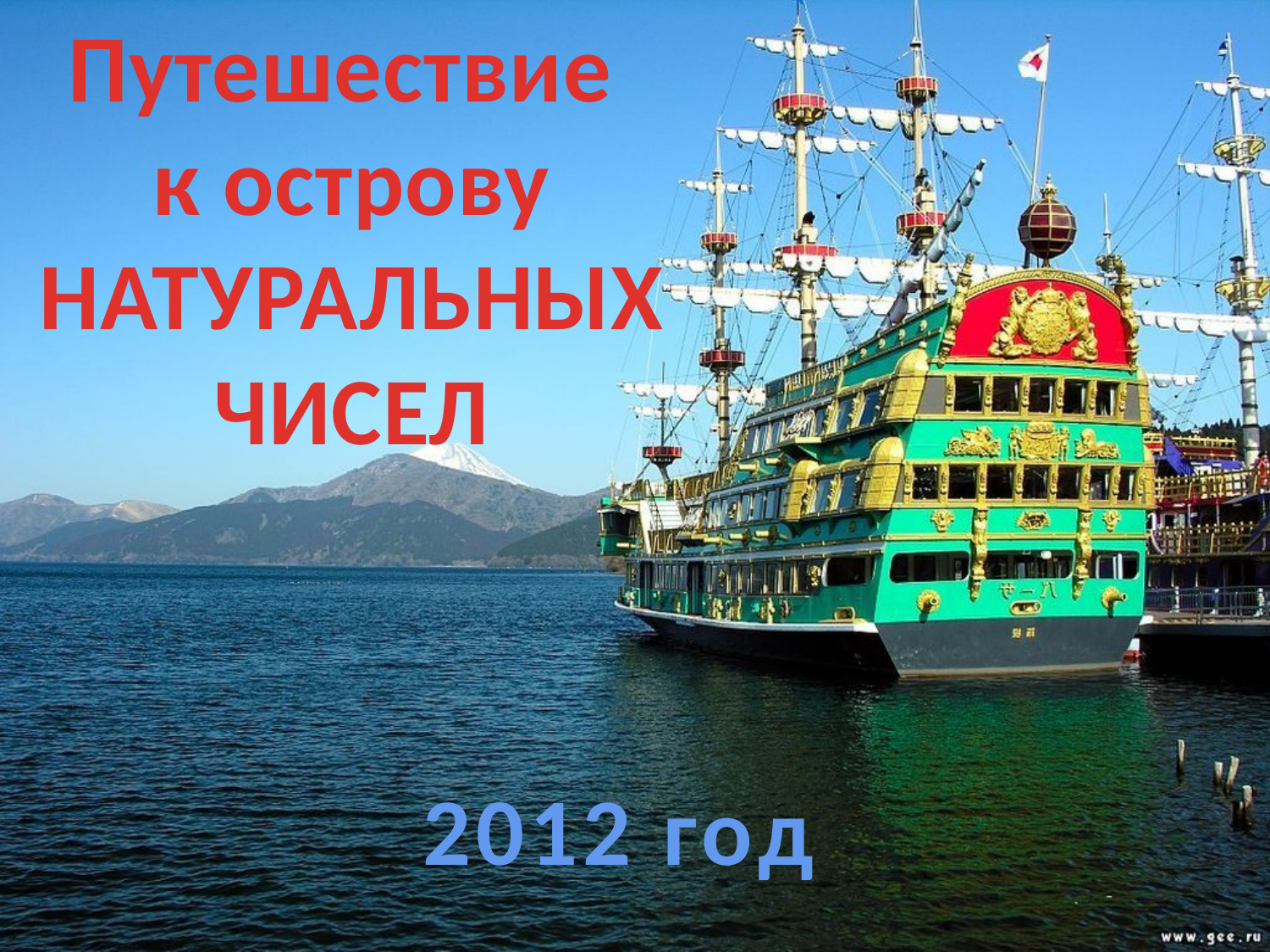

Путешествие
к острову
 НАТУРАЛЬНЫХ
ЧИСЕЛ
2012 год